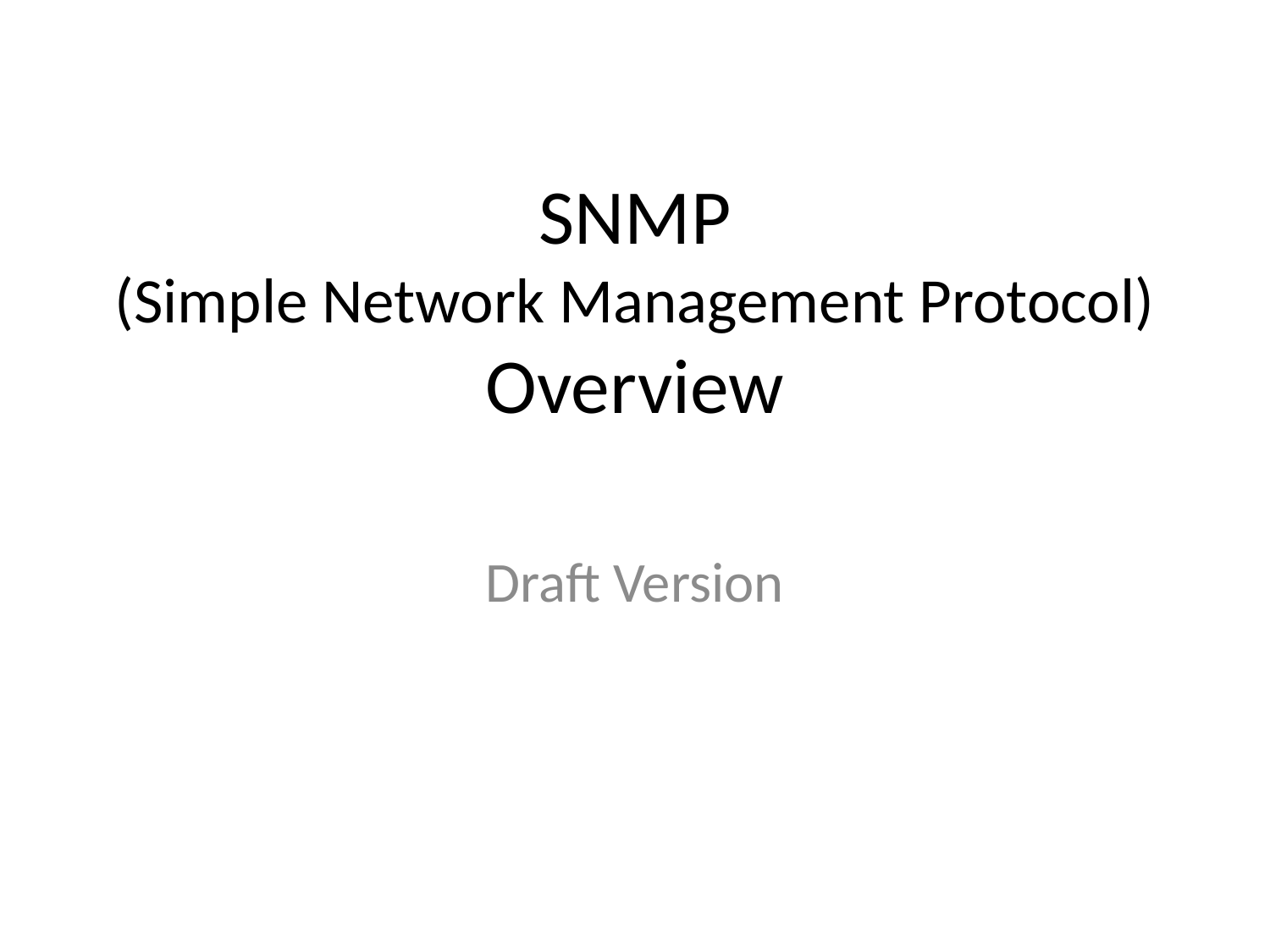

# SNMP (Simple Network Management Protocol) Overview
Draft Version